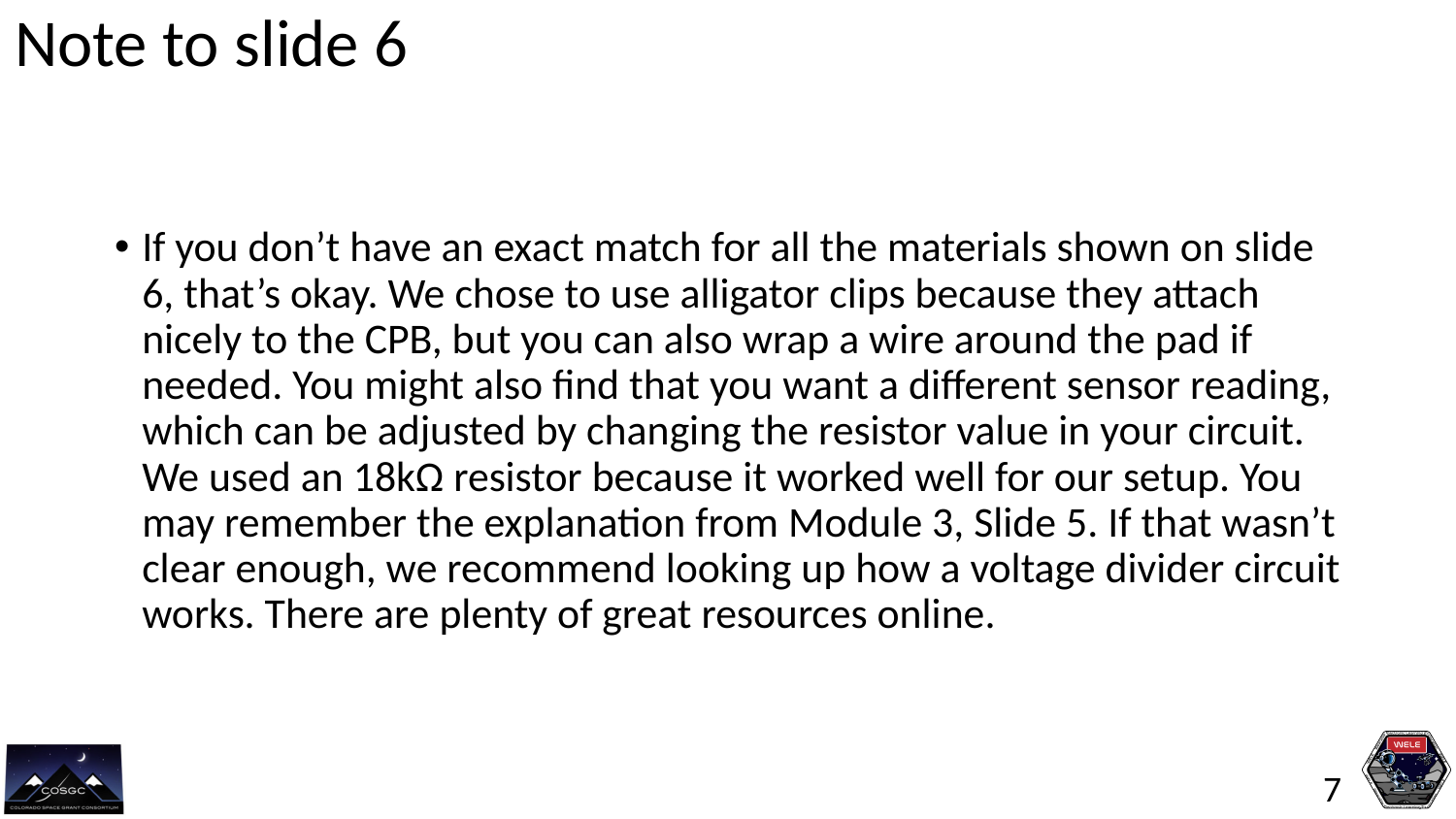

# Note to slide 6
If you don’t have an exact match for all the materials shown on slide 6, that’s okay. We chose to use alligator clips because they attach nicely to the CPB, but you can also wrap a wire around the pad if needed. You might also find that you want a different sensor reading, which can be adjusted by changing the resistor value in your circuit. We used an 18kΩ resistor because it worked well for our setup. You may remember the explanation from Module 3, Slide 5. If that wasn’t clear enough, we recommend looking up how a voltage divider circuit works. There are plenty of great resources online.

7